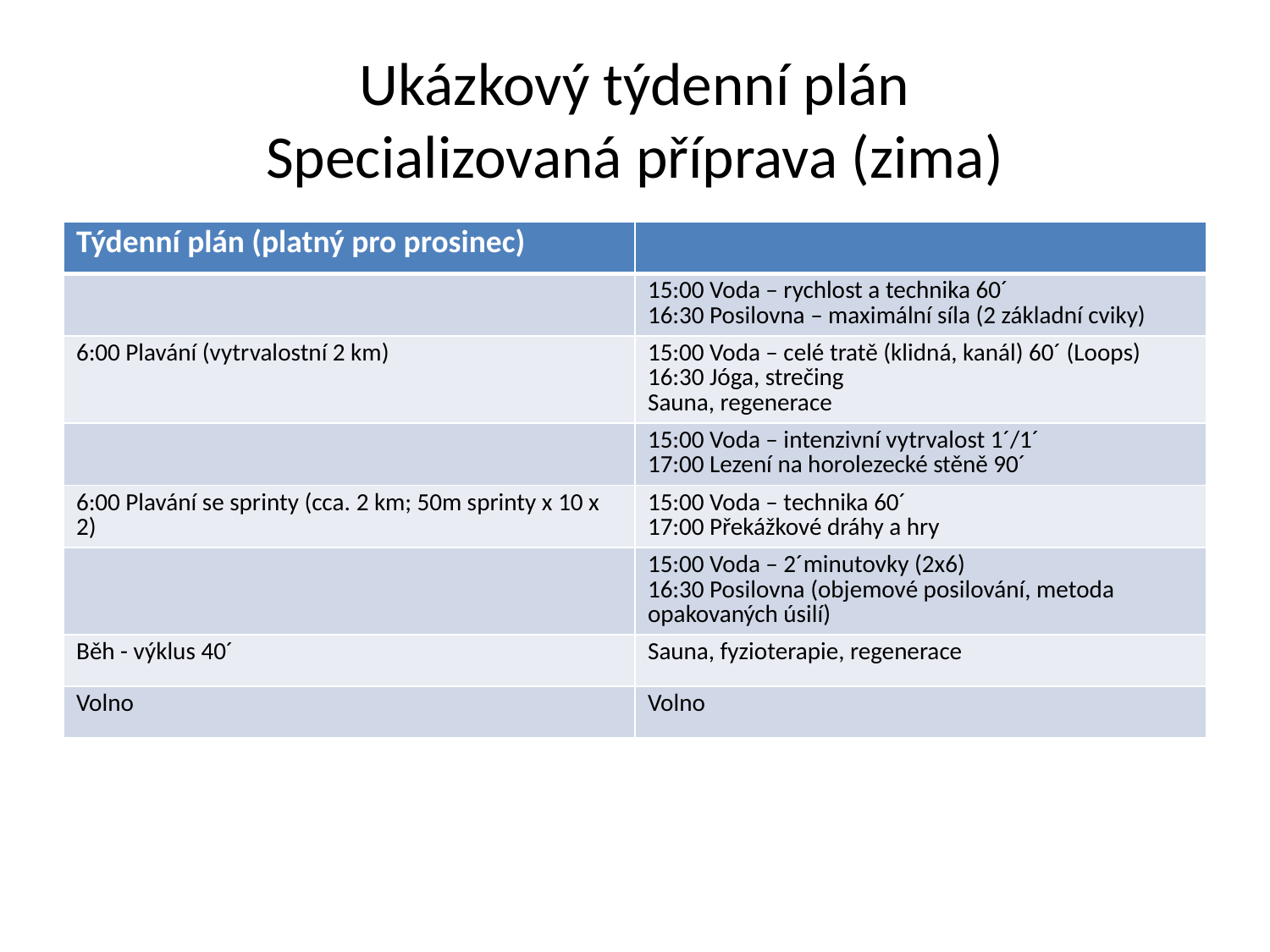

# Ukázkový týdenní plán Specializovaná příprava (zima)
| Týdenní plán (platný pro prosinec) |  |
| --- | --- |
|  | 15:00 Voda – rychlost a technika 60´ 16:30 Posilovna – maximální síla (2 základní cviky) |
| 6:00 Plavání (vytrvalostní 2 km) | 15:00 Voda – celé tratě (klidná, kanál) 60´ (Loops) 16:30 Jóga, strečing Sauna, regenerace |
|  | 15:00 Voda – intenzivní vytrvalost 1´/1´ 17:00 Lezení na horolezecké stěně 90´ |
| 6:00 Plavání se sprinty (cca. 2 km; 50m sprinty x 10 x 2) | 15:00 Voda – technika 60´ 17:00 Překážkové dráhy a hry |
|  | 15:00 Voda – 2´minutovky (2x6) 16:30 Posilovna (objemové posilování, metoda opakovaných úsilí) |
| Běh - výklus 40´ | Sauna, fyzioterapie, regenerace |
| Volno | Volno |